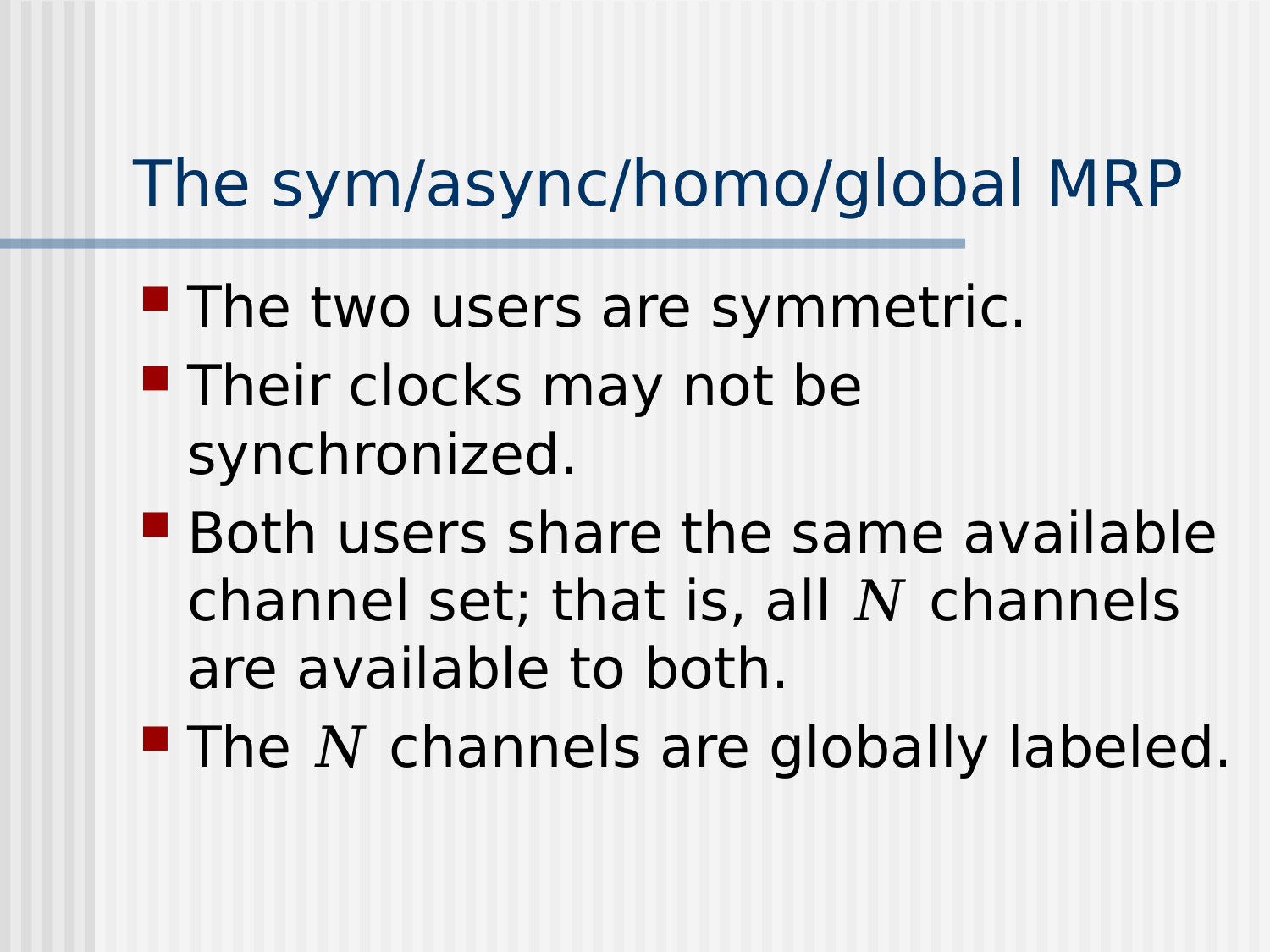

# The sym/async/homo/global MRP
The two users are symmetric.
Their clocks may not be synchronized.
Both users share the same available channel set; that is, all 𝑁 channels are available to both.
The 𝑁 channels are globally labeled.